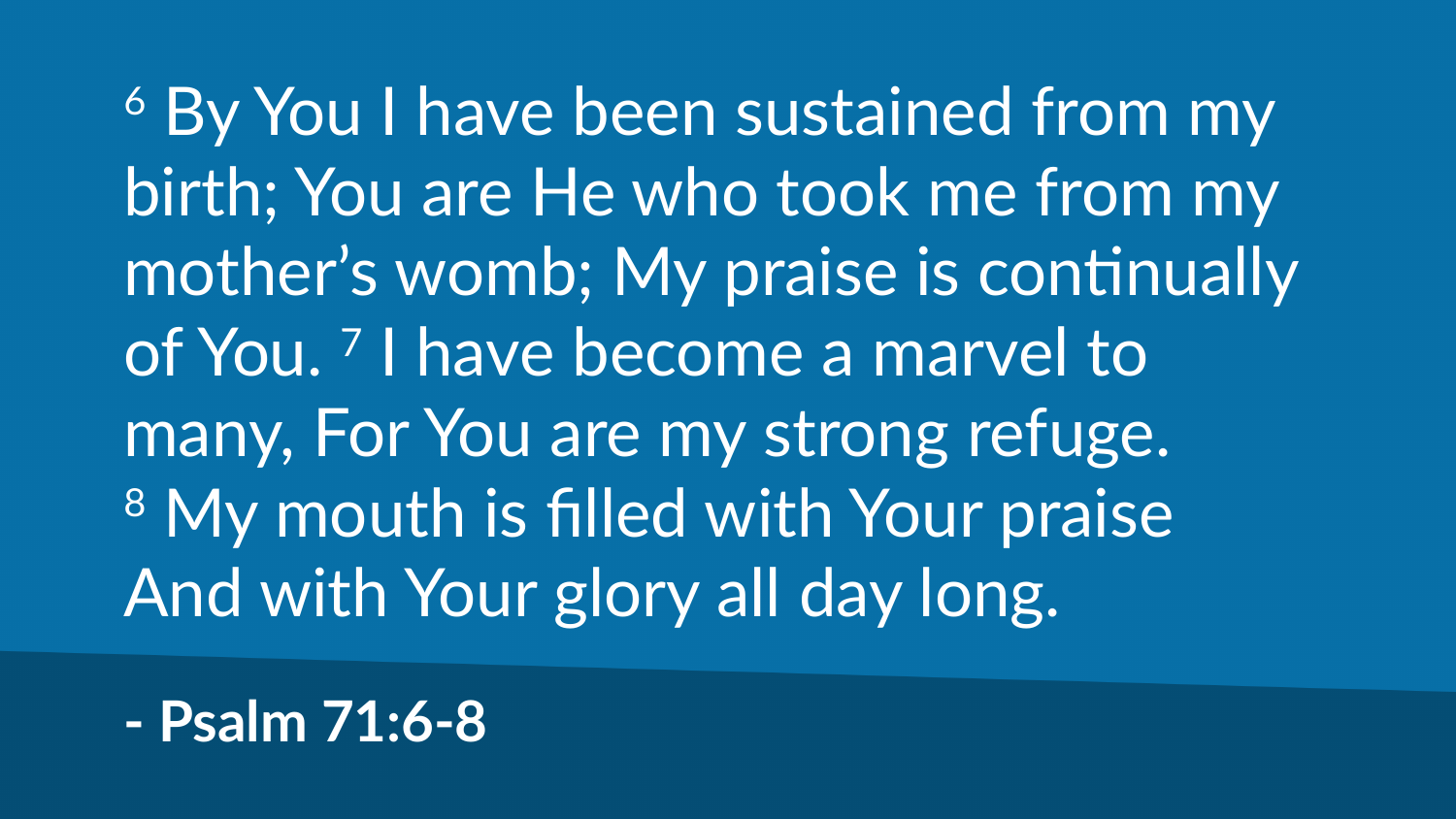

6 By You I have been sustained from my birth; You are He who took me from my mother’s womb; My praise is continually of You. 7 I have become a marvel to many, For You are my strong refuge.
8 My mouth is filled with Your praise
And with Your glory all day long.
- Psalm 71:6-8